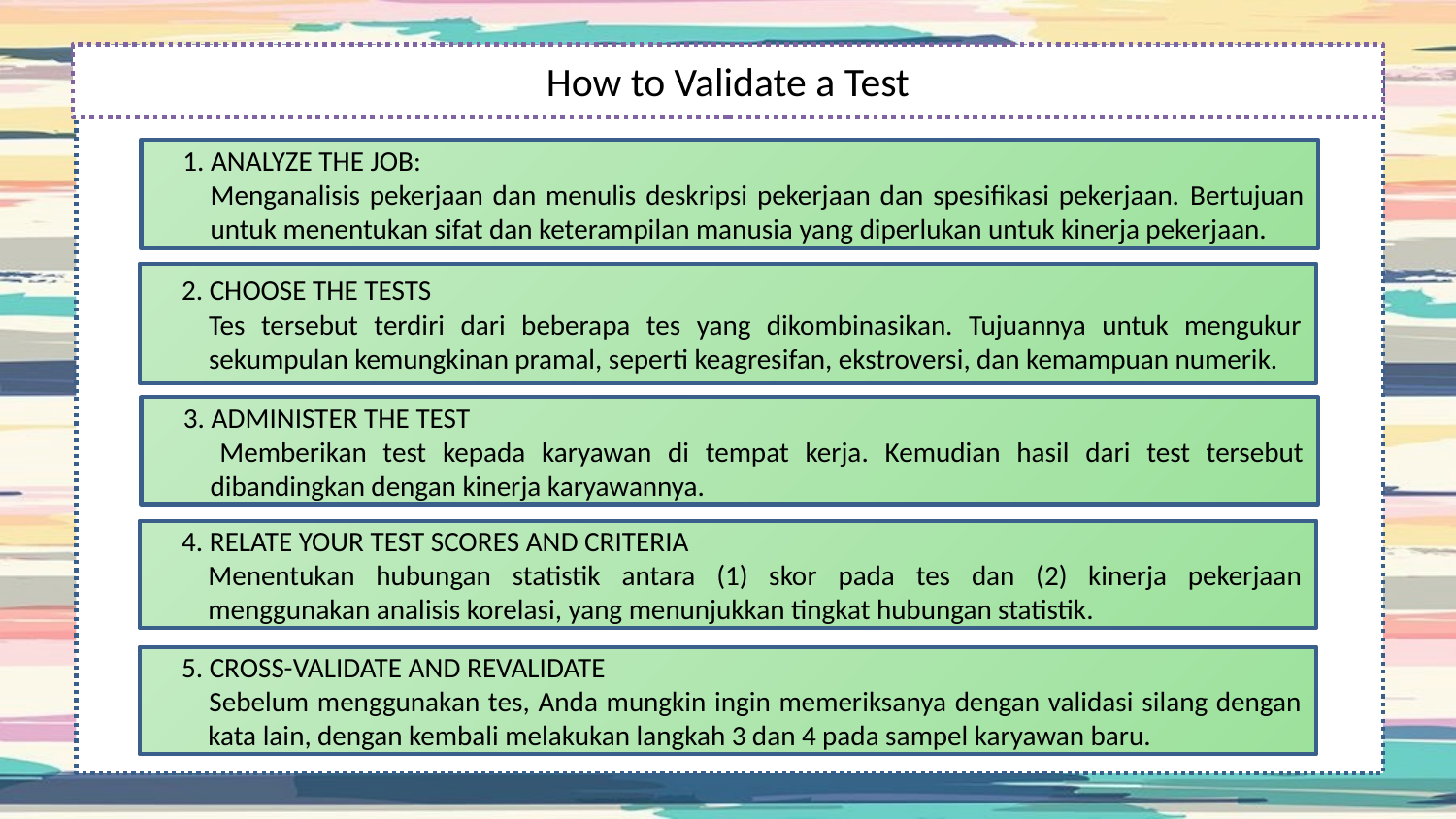

# How to Validate a Test

1. ANALYZE THE JOB:
Menganalisis pekerjaan dan menulis deskripsi pekerjaan dan spesifikasi pekerjaan. Bertujuan untuk menentukan sifat dan keterampilan manusia yang diperlukan untuk kinerja pekerjaan.
2. CHOOSE THE TESTS
Tes tersebut terdiri dari beberapa tes yang dikombinasikan. Tujuannya untuk mengukur sekumpulan kemungkinan pramal, seperti keagresifan, ekstroversi, dan kemampuan numerik.
3. ADMINISTER THE TEST
Memberikan test kepada karyawan di tempat kerja. Kemudian hasil dari test tersebut dibandingkan dengan kinerja karyawannya.
4. RELATE YOUR TEST SCORES AND CRITERIA
Menentukan hubungan statistik antara (1) skor pada tes dan (2) kinerja pekerjaan menggunakan analisis korelasi, yang menunjukkan tingkat hubungan statistik.
5. CROSS-VALIDATE AND REVALIDATE
Sebelum menggunakan tes, Anda mungkin ingin memeriksanya dengan validasi silang dengan kata lain, dengan kembali melakukan langkah 3 dan 4 pada sampel karyawan baru.